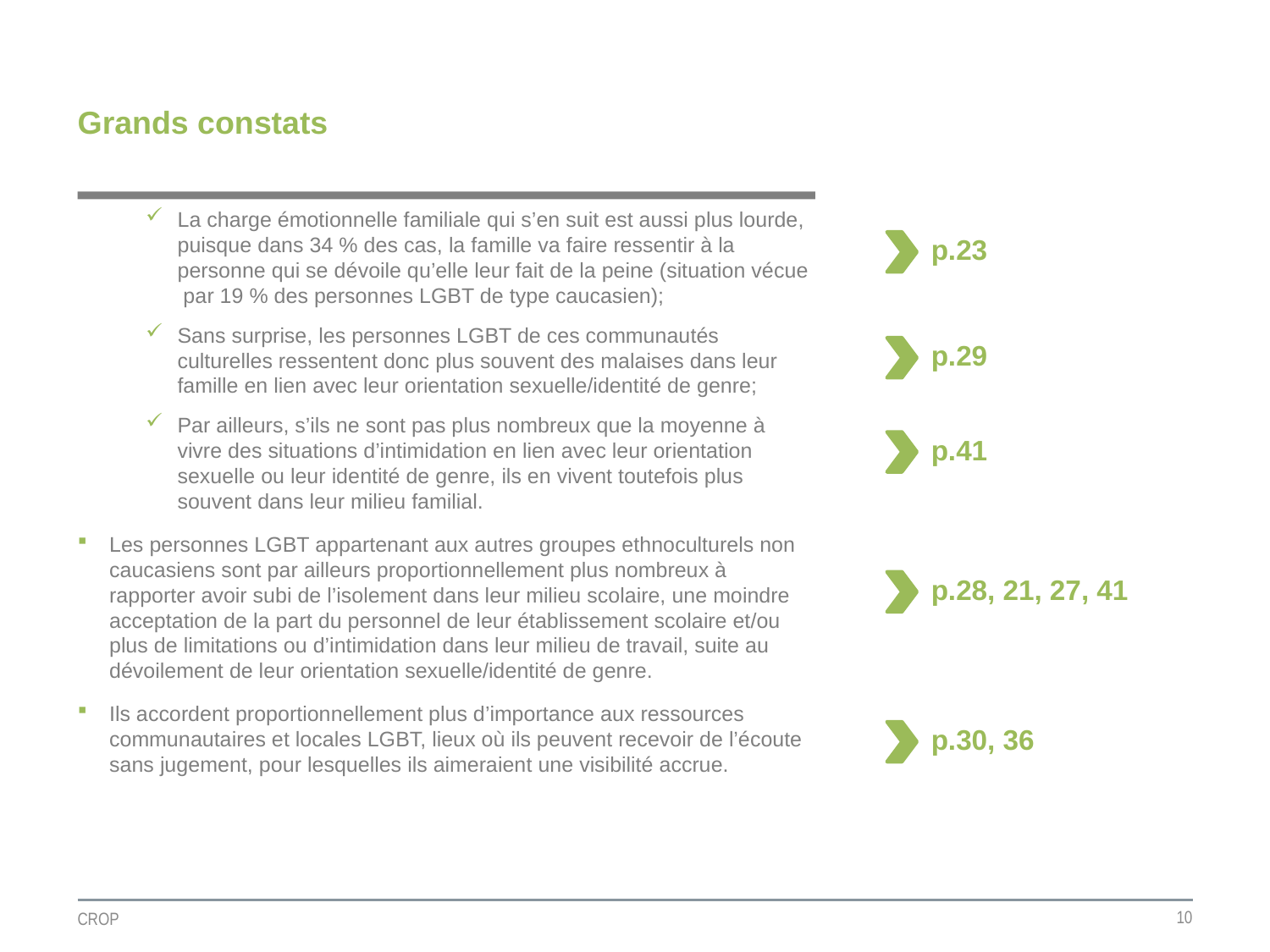

# Grands constats
La charge émotionnelle familiale qui s’en suit est aussi plus lourde, puisque dans 34 % des cas, la famille va faire ressentir à la personne qui se dévoile qu’elle leur fait de la peine (situation vécue  par 19 % des personnes LGBT de type caucasien);
Sans surprise, les personnes LGBT de ces communautés culturelles ressentent donc plus souvent des malaises dans leur famille en lien avec leur orientation sexuelle/identité de genre;
Par ailleurs, s’ils ne sont pas plus nombreux que la moyenne à vivre des situations d’intimidation en lien avec leur orientation sexuelle ou leur identité de genre, ils en vivent toutefois plus souvent dans leur milieu familial.
Les personnes LGBT appartenant aux autres groupes ethnoculturels non caucasiens sont par ailleurs proportionnellement plus nombreux à rapporter avoir subi de l’isolement dans leur milieu scolaire, une moindre acceptation de la part du personnel de leur établissement scolaire et/ou plus de limitations ou d’intimidation dans leur milieu de travail, suite au dévoilement de leur orientation sexuelle/identité de genre.
Ils accordent proportionnellement plus d’importance aux ressources communautaires et locales LGBT, lieux où ils peuvent recevoir de l’écoute sans jugement, pour lesquelles ils aimeraient une visibilité accrue.
p.23

p.29

p.41

p.28, 21, 27, 41

p.30, 36

10
CROP